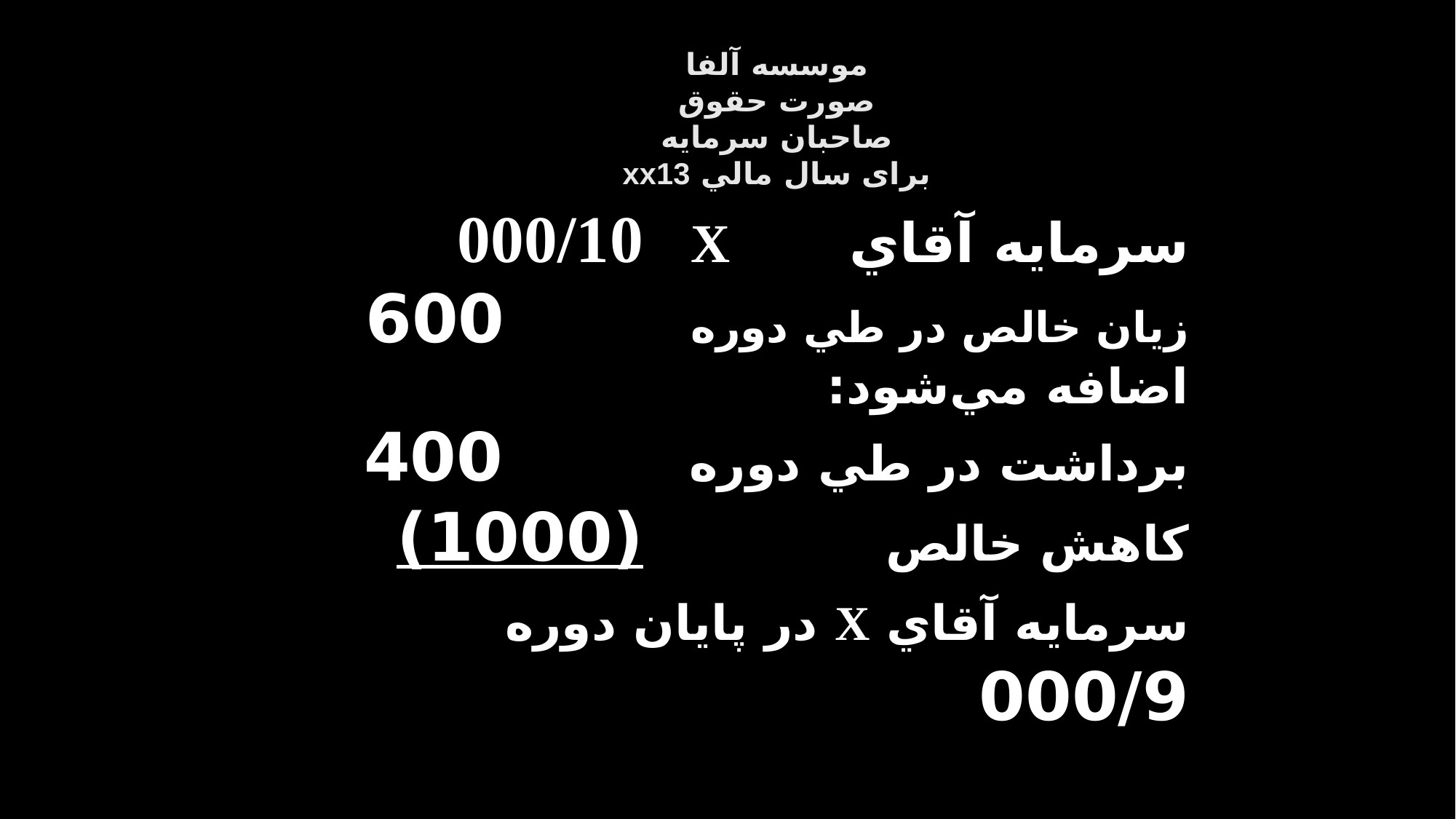

موسسه آلفا
صورت حقوق صاحبان سرمايه
برای سال مالي xx13
سرمايه آقاي X      		     000/10
زيان خالص در طي دوره	        	600
اضافه مي‌شود:
برداشت در طي دوره	        	400
كاهش خالص		    		(1000)
سرمايه آقاي X در پايان دوره    	000/9